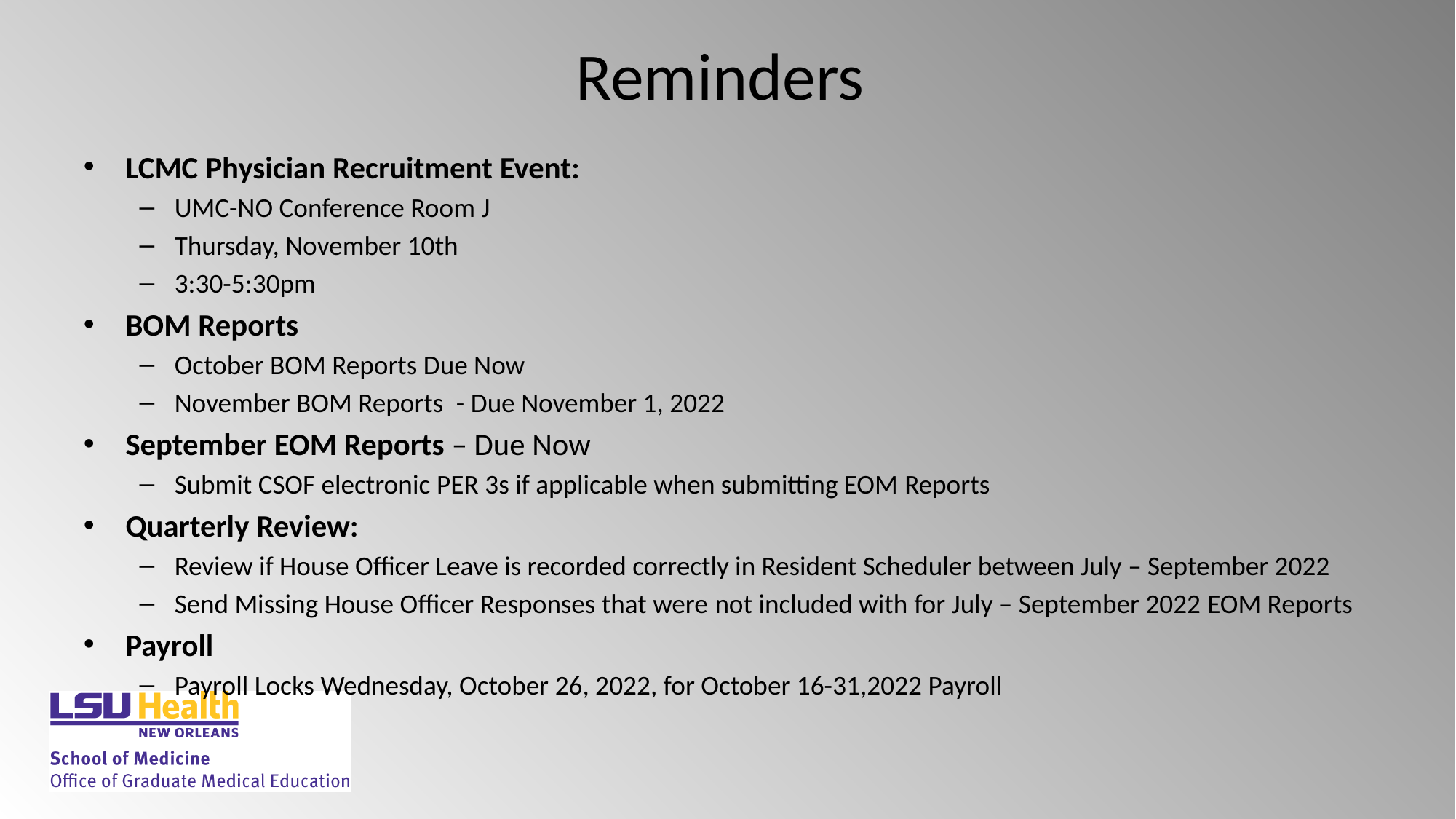

# Reminders
LCMC Physician Recruitment Event:
UMC-NO Conference Room J
Thursday, November 10th
3:30-5:30pm
BOM Reports
October BOM Reports Due Now
November BOM Reports  - Due November 1, 2022
September EOM Reports – Due Now
Submit CSOF electronic PER 3s if applicable when submitting EOM Reports
Quarterly Review:
Review if House Officer Leave is recorded correctly in Resident Scheduler between July – September 2022
Send Missing House Officer Responses that were not included with for July – September 2022 EOM Reports
Payroll
Payroll Locks Wednesday, October 26, 2022, for October 16-31,2022 Payroll